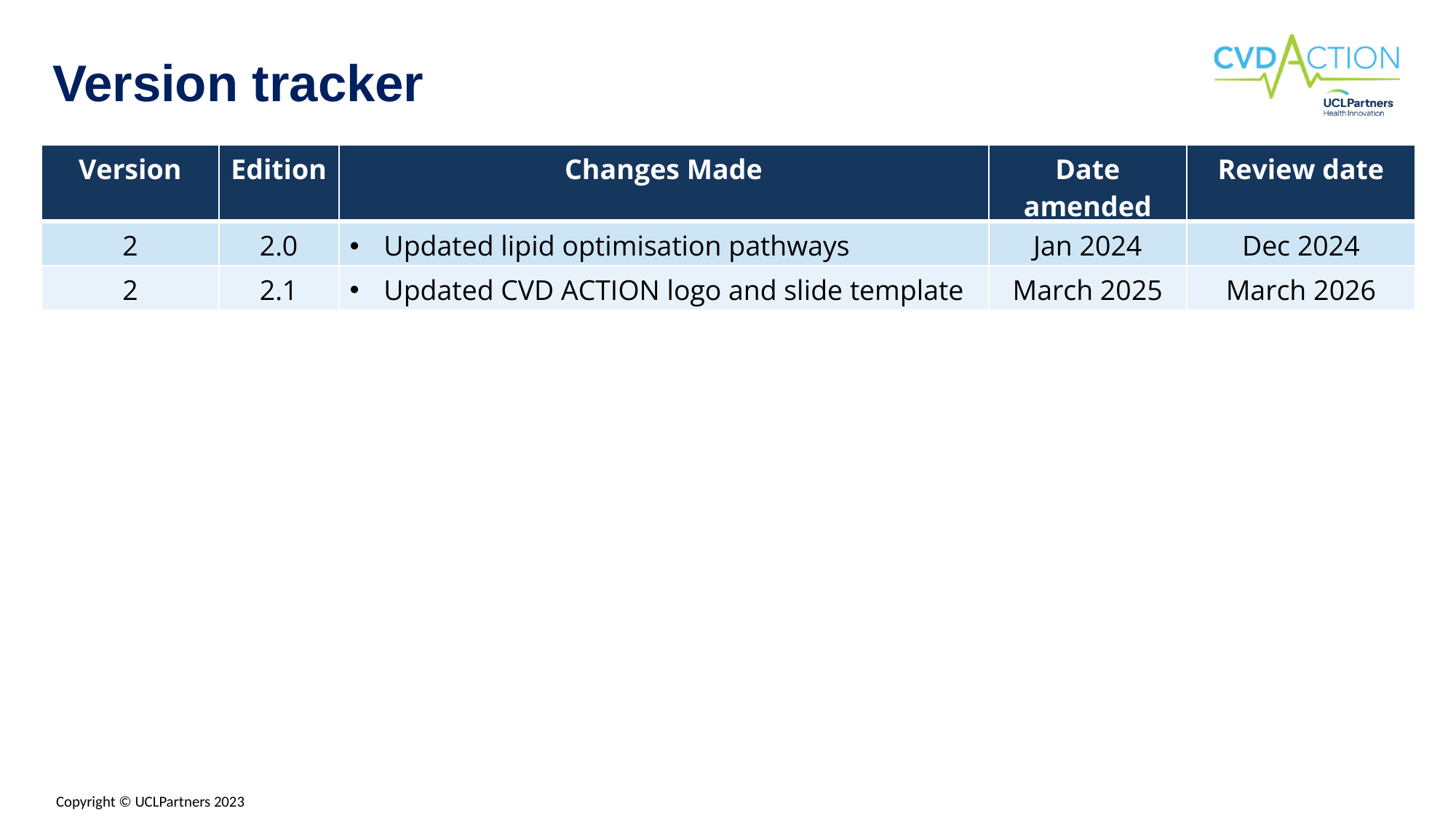

Version tracker
| Version | Edition | Changes Made | Date amended | Review date |
| --- | --- | --- | --- | --- |
| 2 | 2.0 | Updated lipid optimisation pathways | Jan 2024 | Dec 2024 |
| 2 | 2.1 | Updated CVD ACTION logo and slide template | March 2025 | March 2026 |